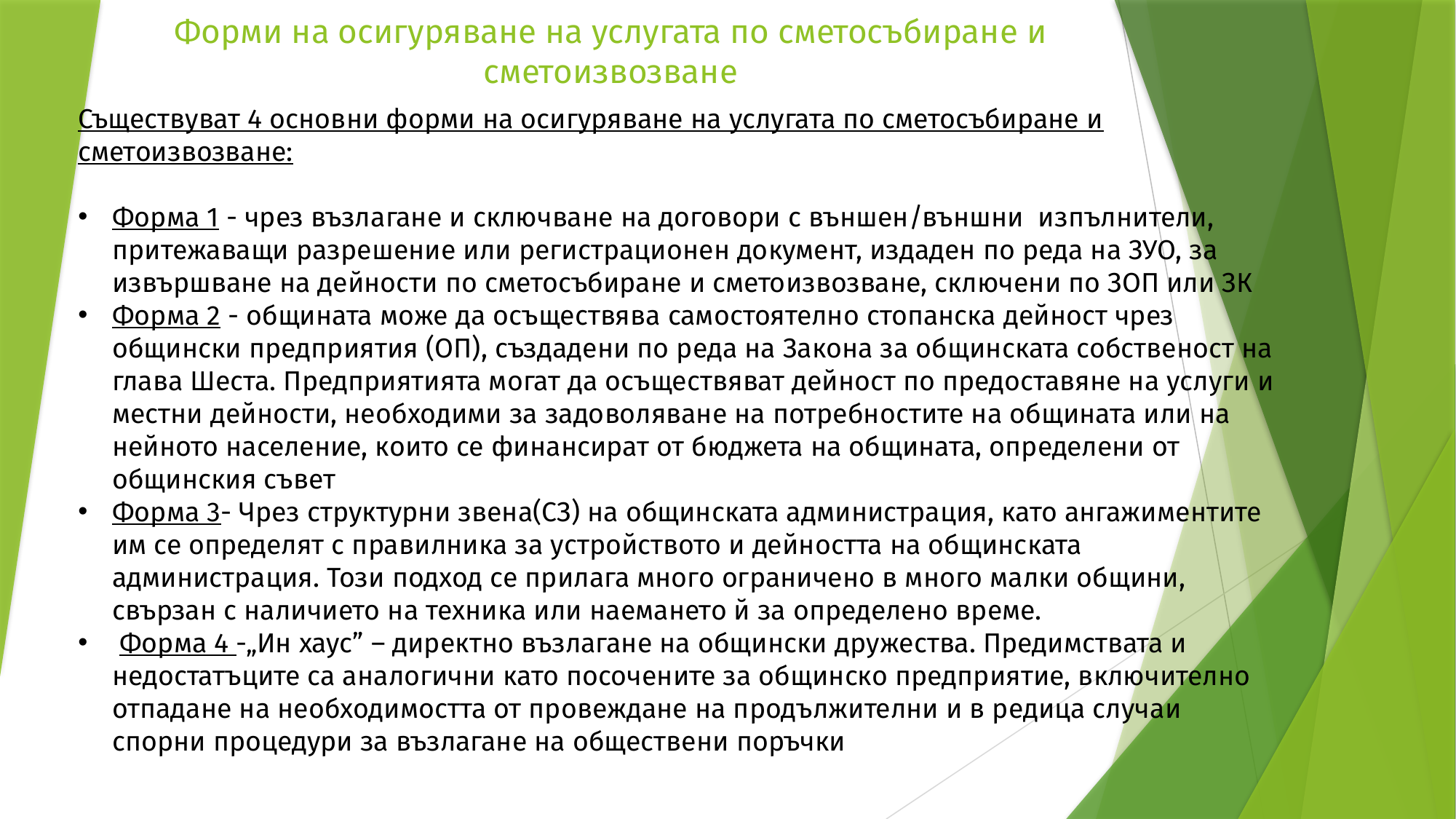

# Форми на осигуряване на услугата по сметосъбиране и сметоизвозване
Съществуват 4 основни форми на осигуряване на услугата по сметосъбиране и сметоизвозване:

Форма 1 - чрез възлагане и сключване на договори с външен/външни  изпълнители, притежаващи разрешение или регистрационен документ, издаден по реда на ЗУО, за извършване на дейности по сметосъбиране и сметоизвозване, сключени по ЗОП или ЗК
Форма 2 - общината може да осъществява самостоятелно стопанска дейност чрез общински предприятия (ОП), създадени по реда на Закона за общинската собственост на глава Шеста. Предприятията могат да осъществяват дейност по предоставяне на услуги и местни дейности, необходими за задоволяване на потребностите на общината или на нейното население, които се финансират от бюджета на общината, определени от общинския съвет
Форма 3- Чрез структурни звена(СЗ) на общинската администрация, като ангажиментите им се определят с правилника за устройството и дейността на общинската администрация. Този подход се прилага много ограничено в много малки общини, свързан с наличието на техника или наемането й за определено време.
 Форма 4 -„Ин хаус” – директно възлагане на общински дружества. Предимствата и недостатъците са аналогични като посочените за общинско предприятие, включително отпадане на необходимостта от провеждане на продължителни и в редица случаи спорни процедури за възлагане на обществени поръчки